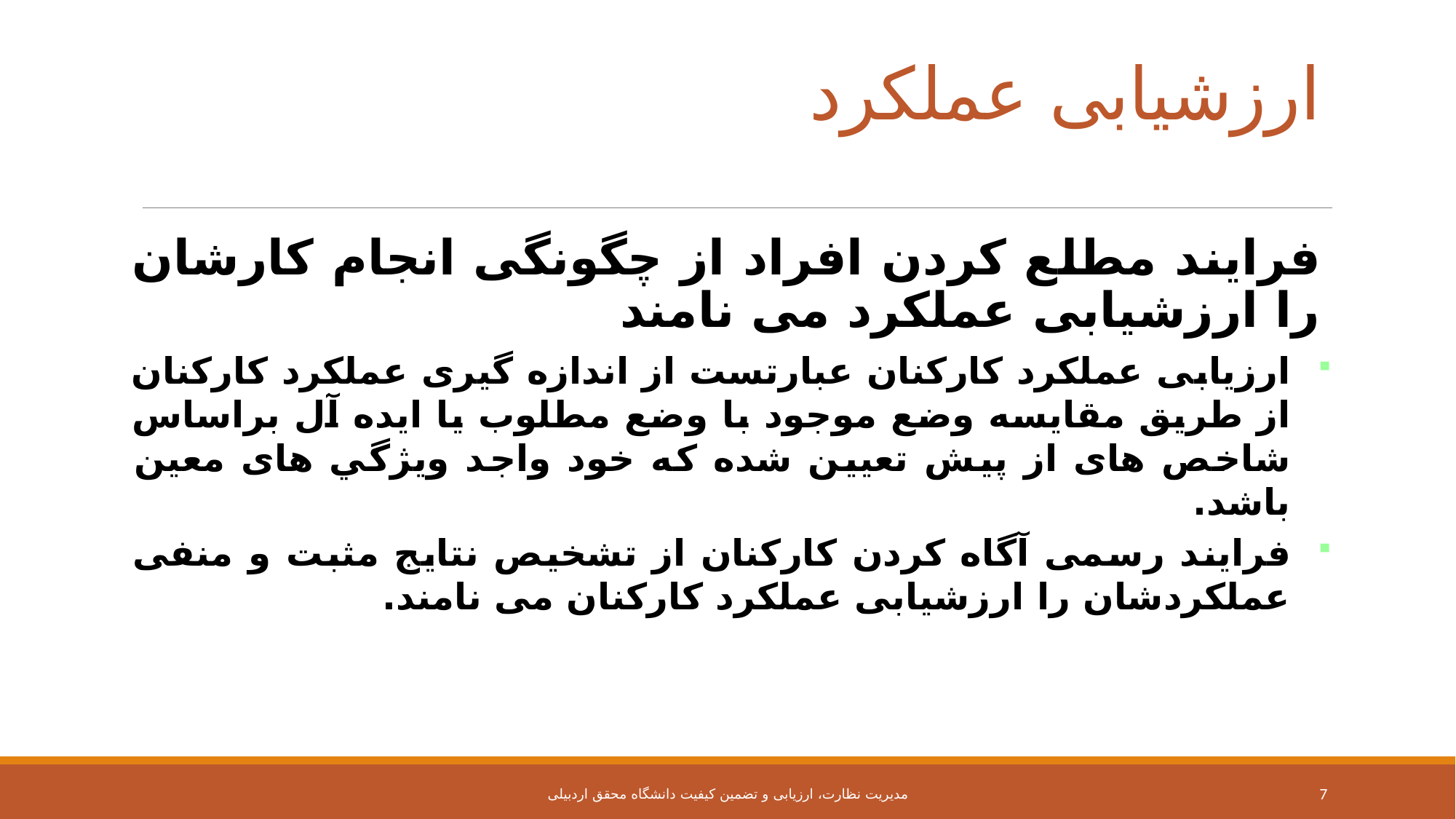

# ارزشیابی عملکرد

فرایند مطلع کردن افراد از چگونگی انجام کارشان را ارزشیابی عملکرد می نامند
ارزيابی عملکرد کارکنان عبارتست از اندازه گيری عملکرد کارکنان از طريق مقايسه وضع موجود با وضع مطلوب يا ايده آل براساس شاخص های از پيش تعيين شده که خود واجد ويژگي های معين باشد.
فرایند رسمی آگاه کردن کارکنان از تشخیص نتایج مثبت و منفی عملکردشان را ارزشیابی عملکرد کارکنان می نامند.

مدیریت نظارت، ارزیابی و تضمین کیفیت دانشگاه محقق اردبیلی
7